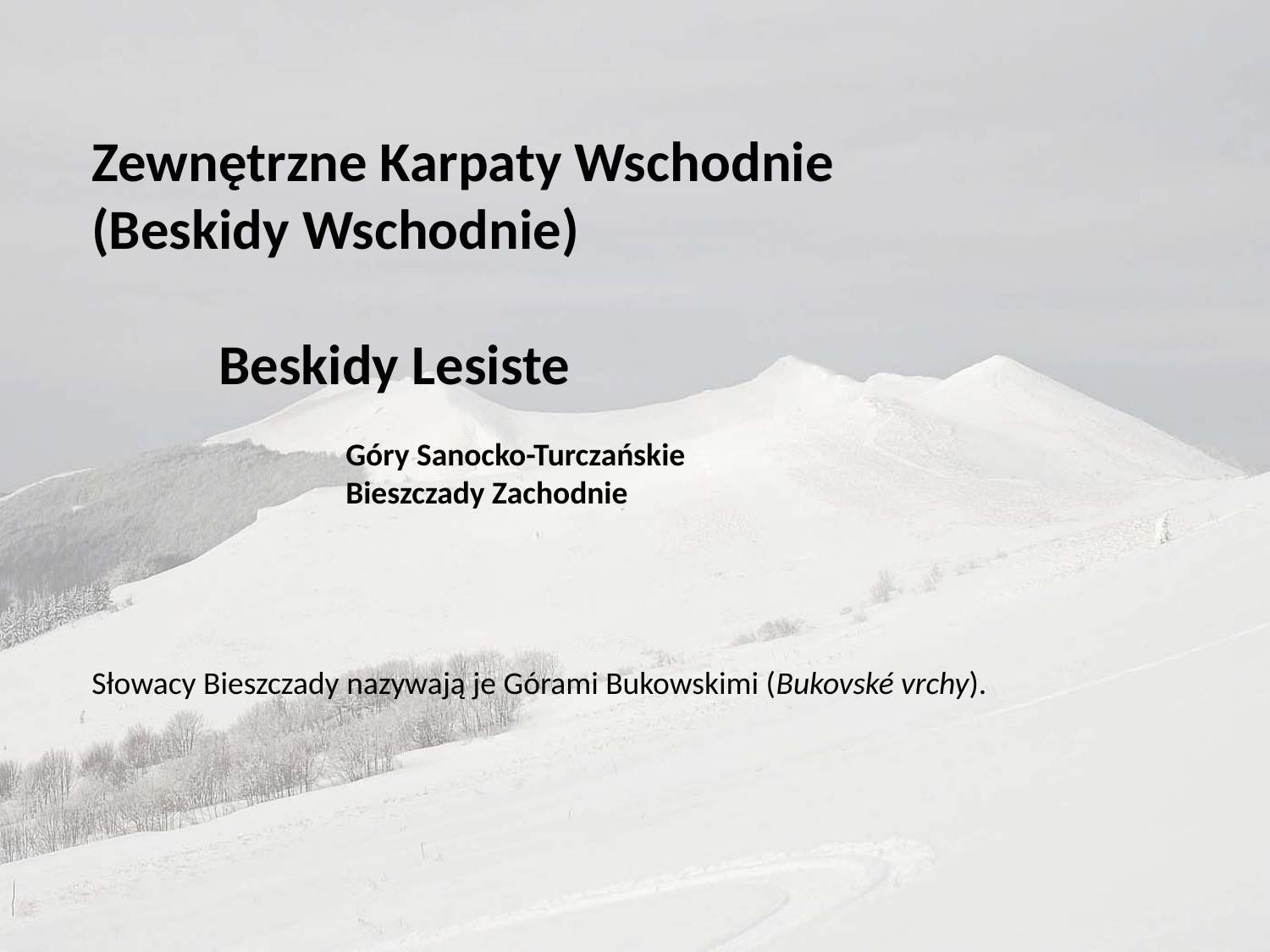

Zewnętrzne Karpaty Wschodnie
(Beskidy Wschodnie)

	Beskidy Lesiste

		Góry Sanocko-Turczańskie
		Bieszczady Zachodnie

Słowacy Bieszczady nazywają je Górami Bukowskimi (Bukovské vrchy).